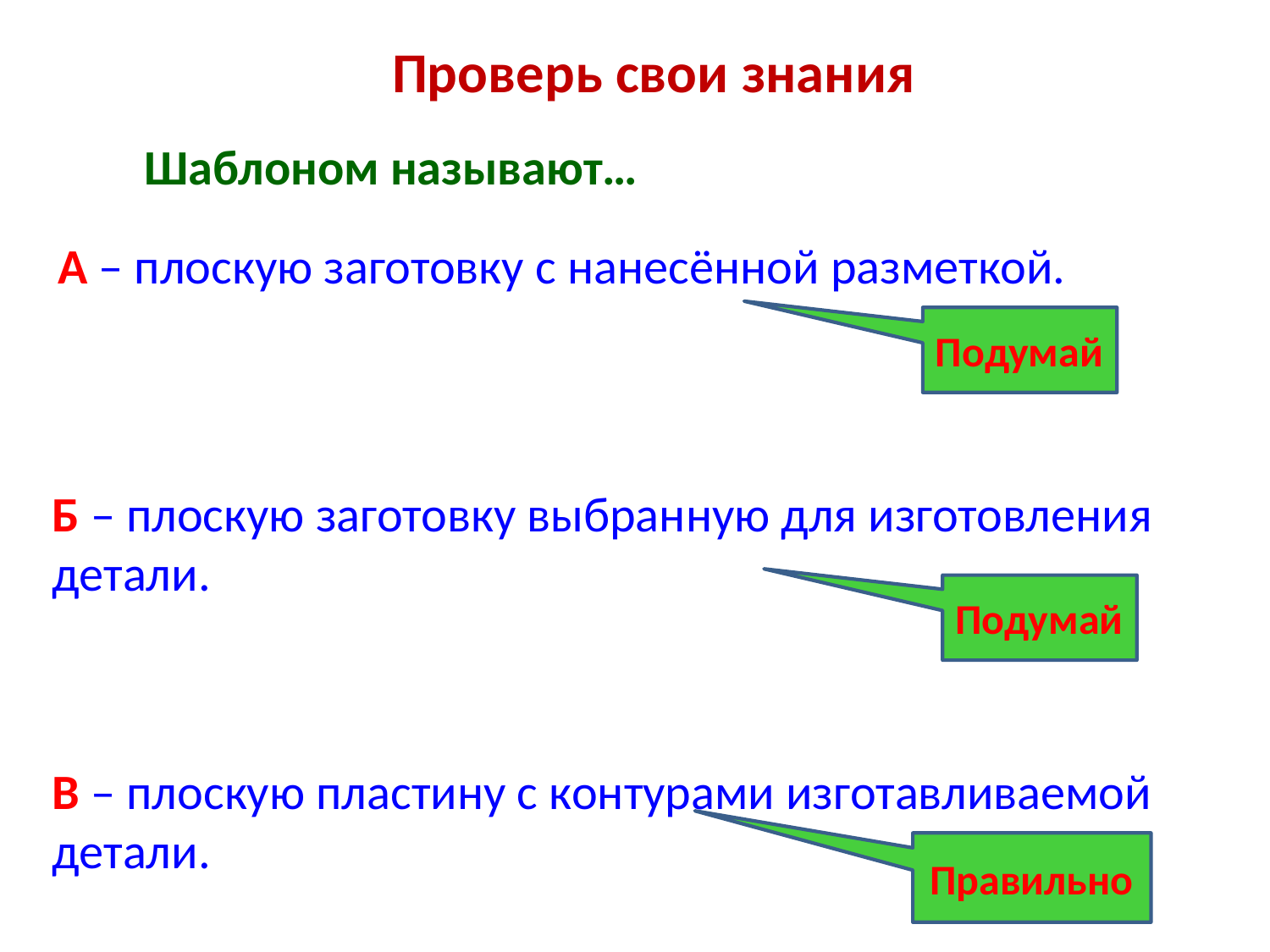

Проверь свои знания
Шаблоном называют…
А – плоскую заготовку с нанесённой разметкой.
Подумай
Б – плоскую заготовку выбранную для изготовления детали.
Подумай
В – плоскую пластину с контурами изготавливаемой детали.
Правильно